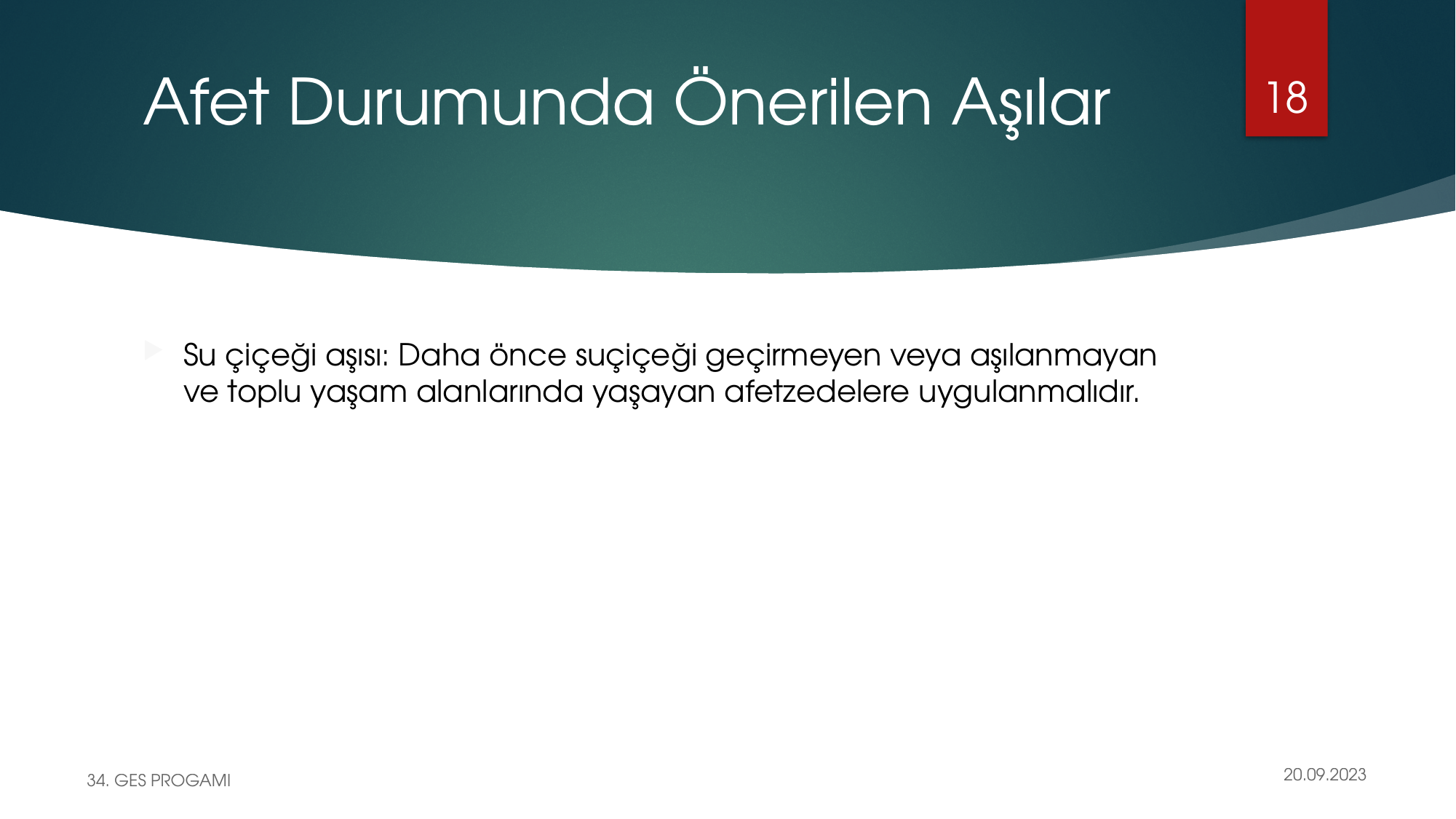

18
# Afet Durumunda Önerilen Aşılar

Su çiçeği aşısı: Daha önce suçiçeği geçirmeyen veya aşılanmayan ve toplu yaşam alanlarında yaşayan afetzedelere uygulanmalıdır.
34. GES PROGAMI
20.09.2023